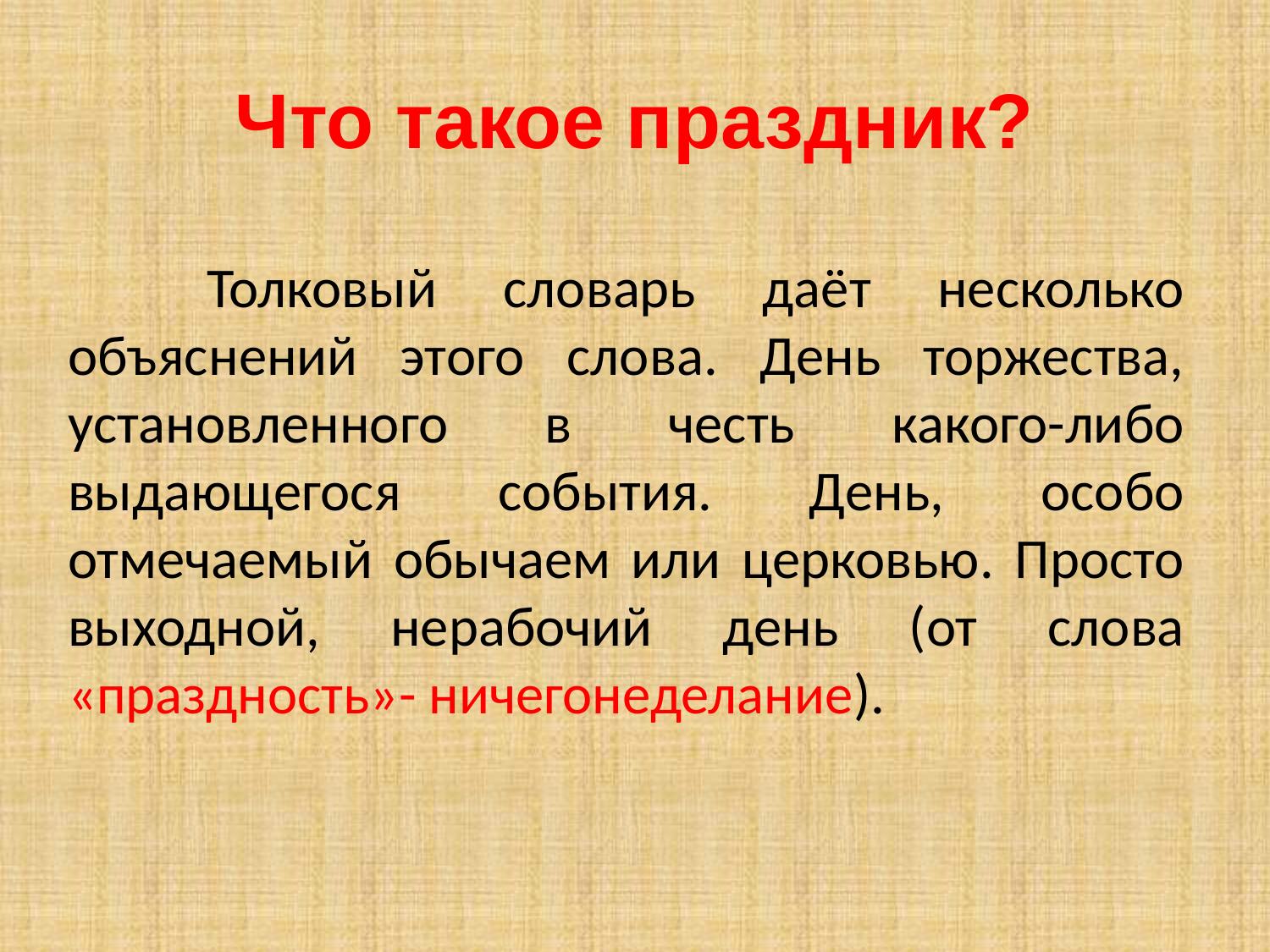

# Что такое праздник?

  Толковый словарь даёт несколько объяснений этого слова. День торжества, установленного в честь какого-либо выдающегося события. День, особо отмечаемый обычаем или церковью. Просто выходной, нерабочий день (от слова «праздность»- ничегонеделание).